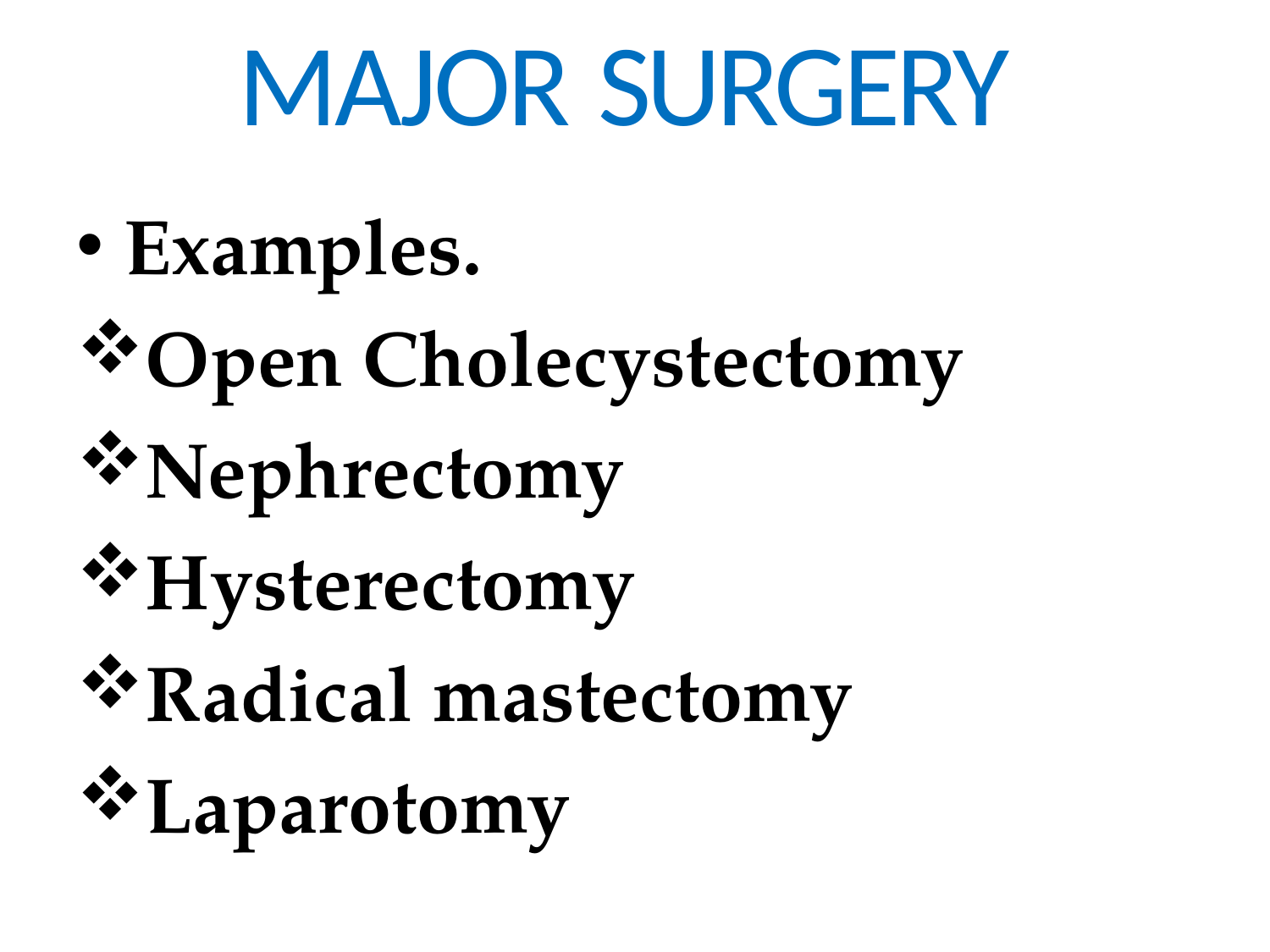

# MAJOR SURGERY
Examples.
Open Cholecystectomy
Nephrectomy
Hysterectomy
Radical mastectomy
Laparotomy